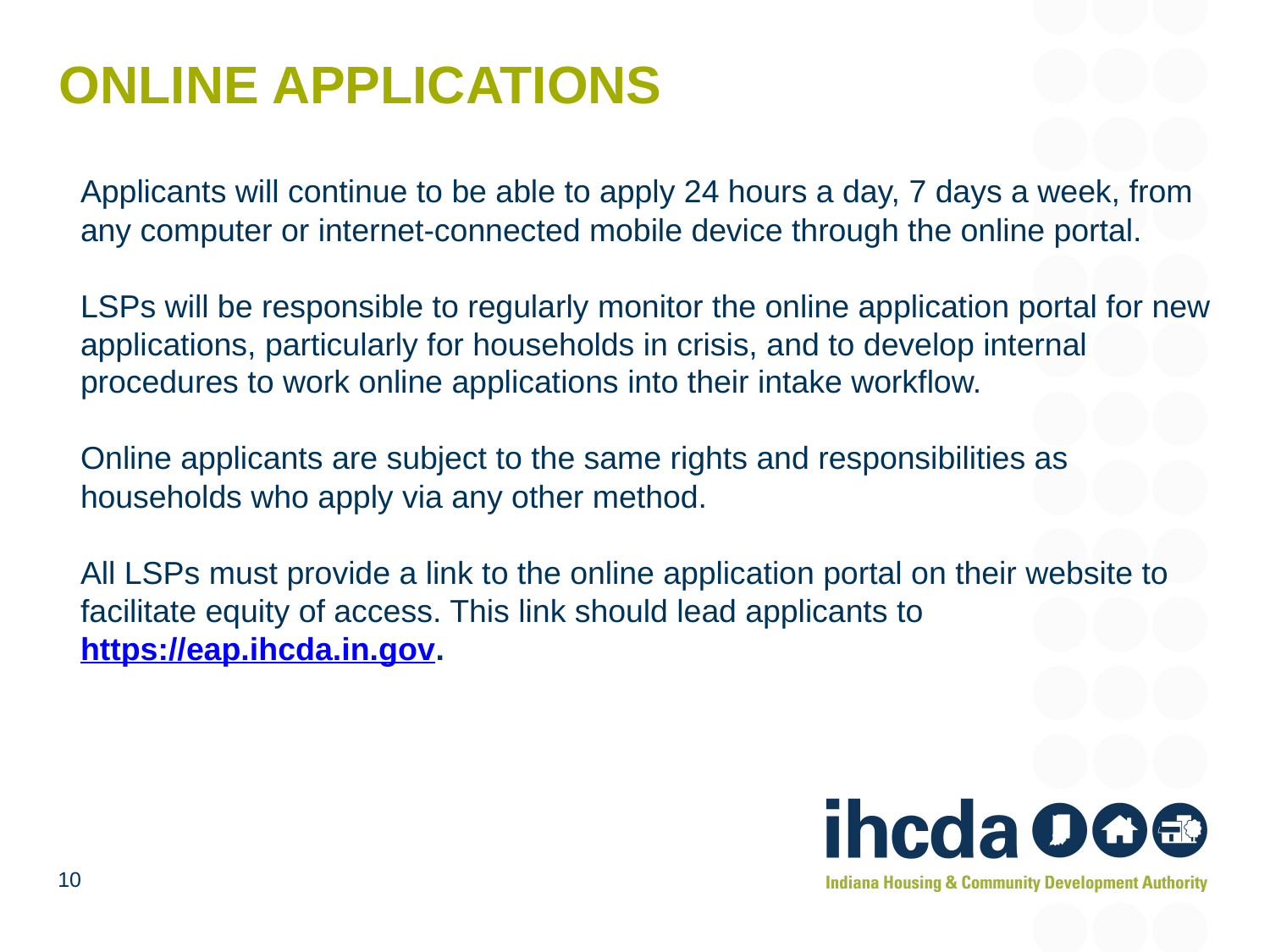

# Online Applications

Applicants will continue to be able to apply 24 hours a day, 7 days a week, from any computer or internet-connected mobile device through the online portal.
LSPs will be responsible to regularly monitor the online application portal for new applications, particularly for households in crisis, and to develop internal procedures to work online applications into their intake workflow.

Online applicants are subject to the same rights and responsibilities as households who apply via any other method.

All LSPs must provide a link to the online application portal on their website to facilitate equity of access. This link should lead applicants to https://eap.ihcda.in.gov.

10